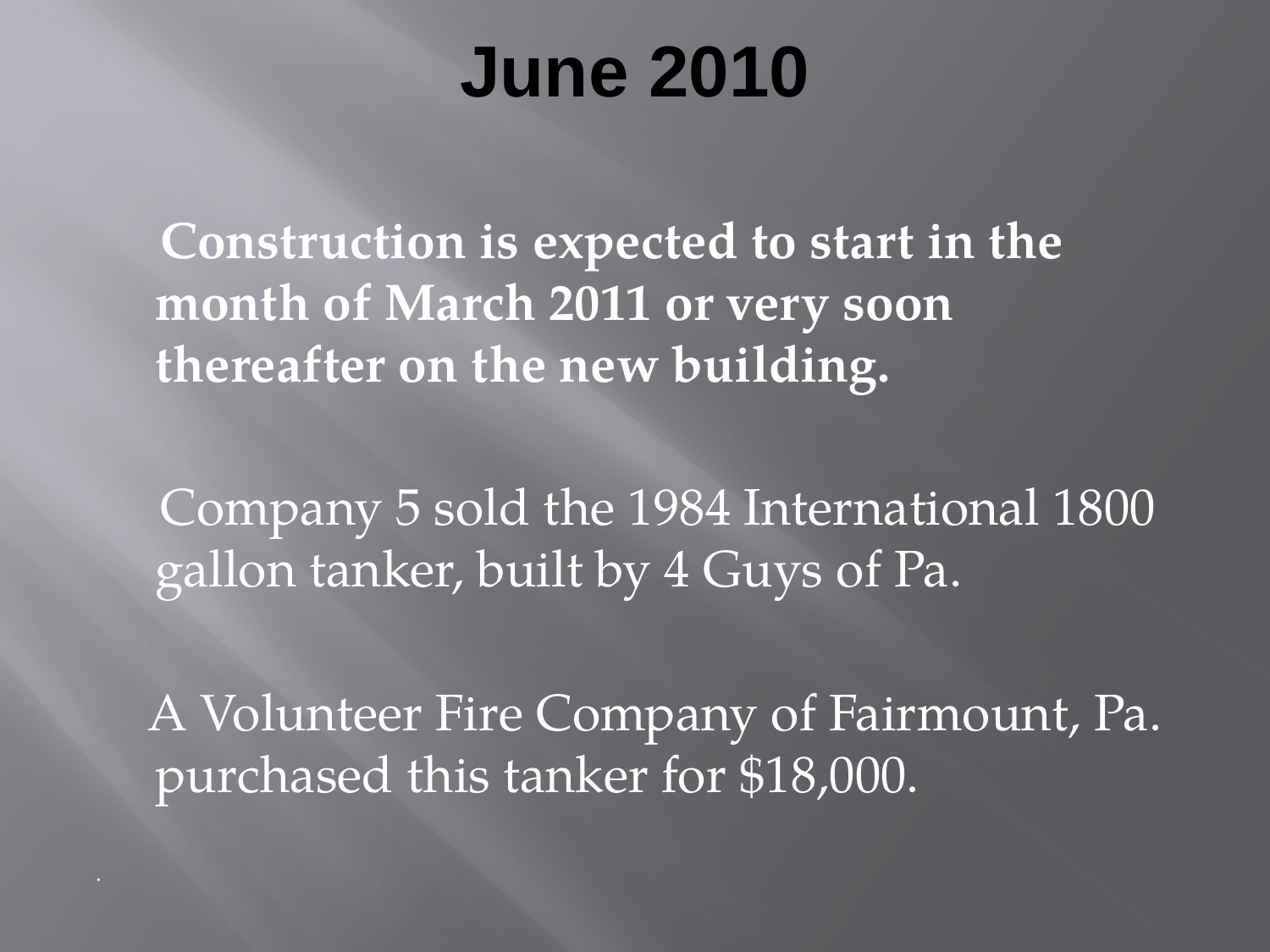

# June 2010

     Construction is expected to start in the month of March 2011 or very soon thereafter on the new building.

     Company 5 sold the 1984 International 1800 gallon tanker, built by 4 Guys of Pa.

    A Volunteer Fire Company of Fairmount, Pa. purchased this tanker for $18,000.

.